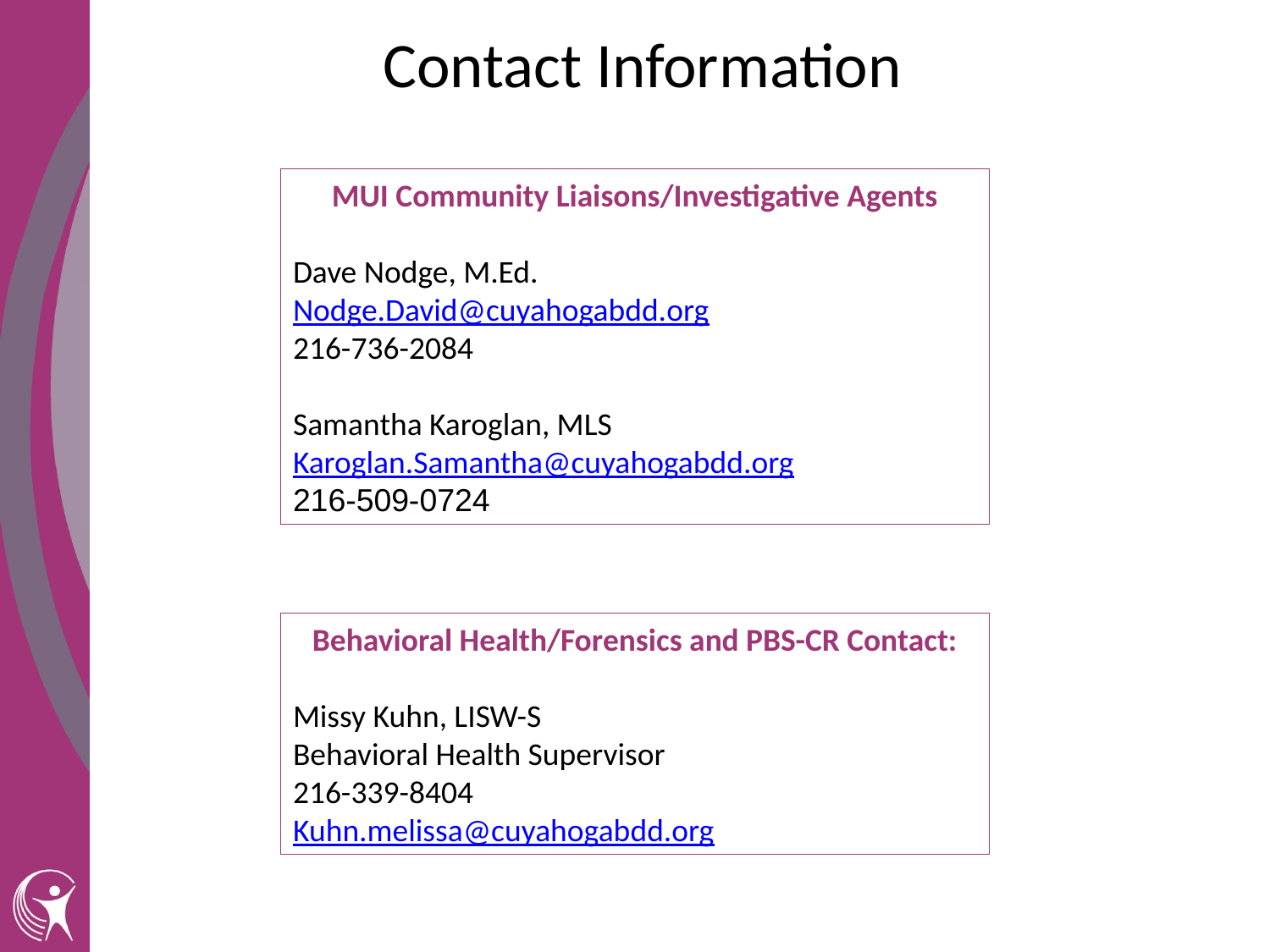

Contact Information
MUI Community Liaisons/Investigative Agents

Dave Nodge, M.Ed.
Nodge.David@cuyahogabdd.org
216-736-2084

Samantha Karoglan, MLS
Karoglan.Samantha@cuyahogabdd.org
216-509-0724
Behavioral Health/Forensics and PBS-CR Contact:

Missy Kuhn, LISW-S
Behavioral Health Supervisor
216-339-8404
Kuhn.melissa@cuyahogabdd.org